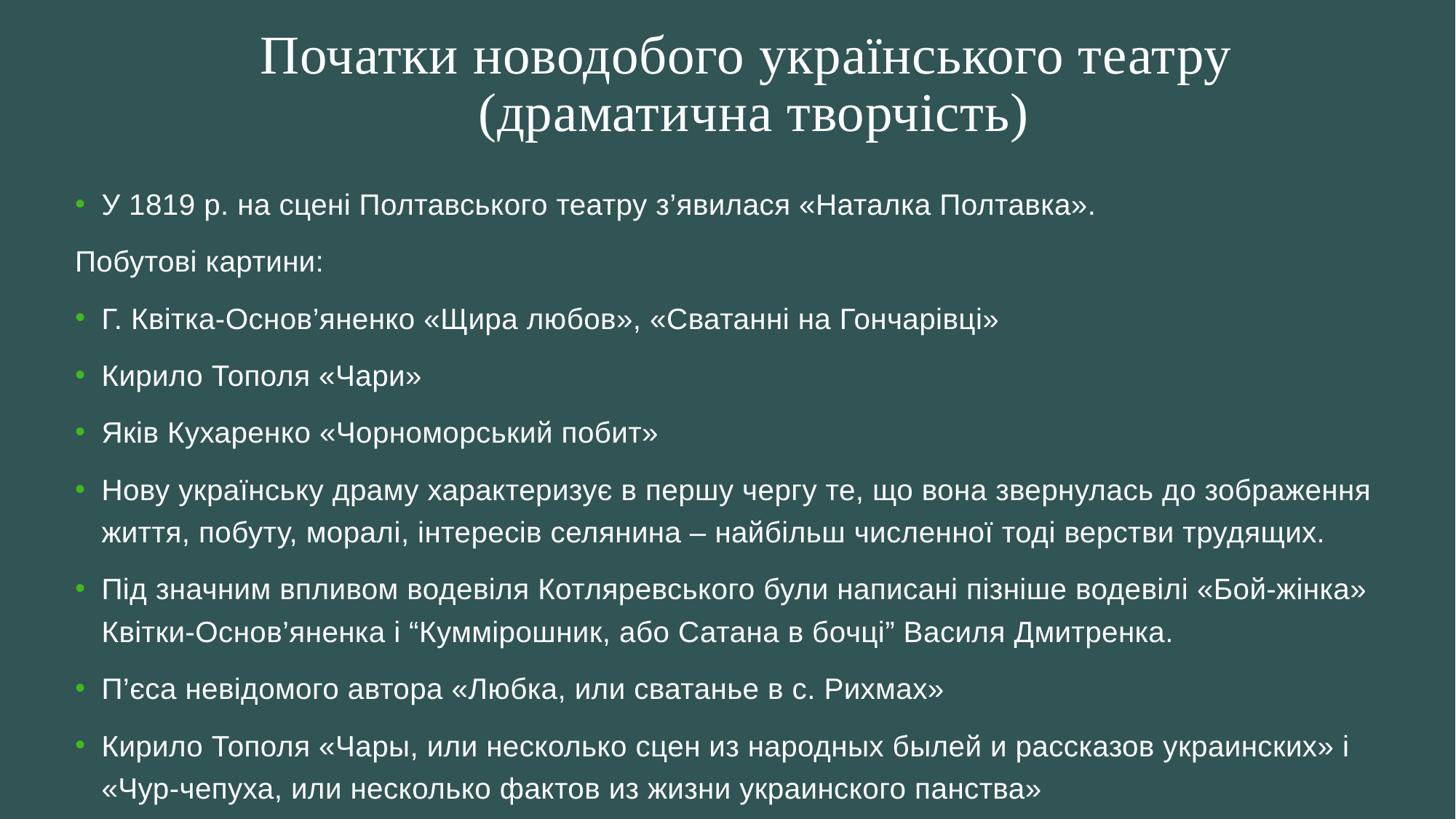

# Початки новодобого українського театру (драматична творчість)
У 1819 р. на сцені Полтавського театру з’явилася «Наталка Полтавка».
Побутові картини:
Г. Квітка-Основ’яненко «Щира любов», «Сватанні на Гончарівці»
Кирило Тополя «Чари»
Яків Кухаренко «Чорноморський побит»
Нову українську драму характеризує в першу чергу те, що вона звернулась до зображення життя, побуту, моралі, інтересів селянина – найбільш численної тоді верстви трудящих.
Під значним впливом водевіля Котляревського були написані пізніше водевілі «Бой-жінка» Квітки-Основ’яненка і “Куммірошник, або Сатана в бочці” Василя Дмитренка.
П’єса невідомого автора «Любка, или сватанье в с. Рихмах»
Кирило Тополя «Чары, или несколько сцен из народных былей и рассказов украинских» і «Чур-чепуха, или несколько фактов из жизни украинского панства»